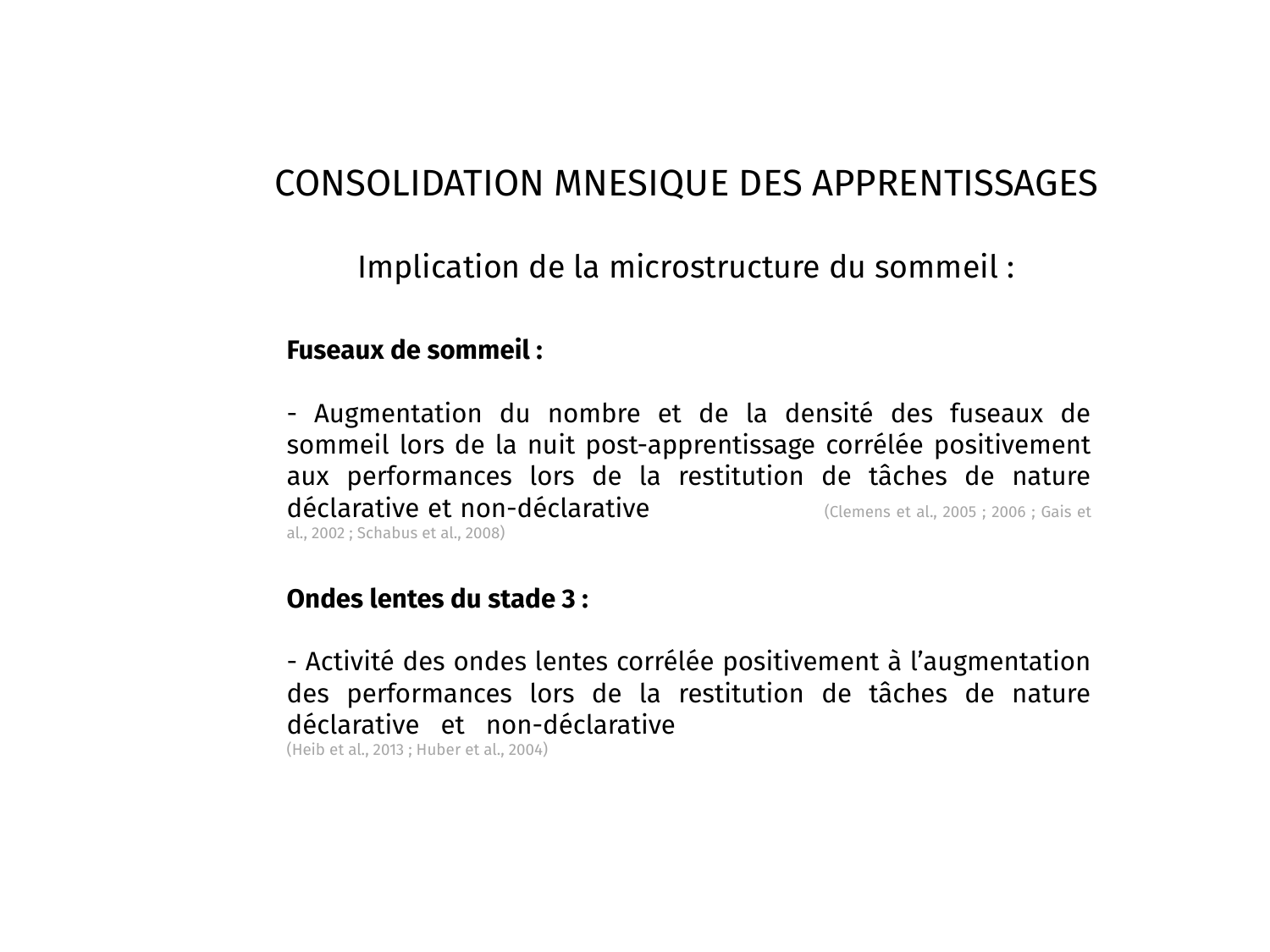

# CONSOLIDATION MNESIQUE DES APPRENTISSAGES
Implication de la microstructure du sommeil :
Fuseaux de sommeil :

- Augmentation du nombre et de la densité des fuseaux de sommeil lors de la nuit post-apprentissage corrélée positivement aux performances lors de la restitution de tâches de nature déclarative et non-déclarative 		   (Clemens et al., 2005 ; 2006 ; Gais et al., 2002 ; Schabus et al., 2008)
Ondes lentes du stade 3 :

- Activité des ondes lentes corrélée positivement à l’augmentation des performances lors de la restitution de tâches de nature déclarative et non-déclarative 				 (Heib et al., 2013 ; Huber et al., 2004)